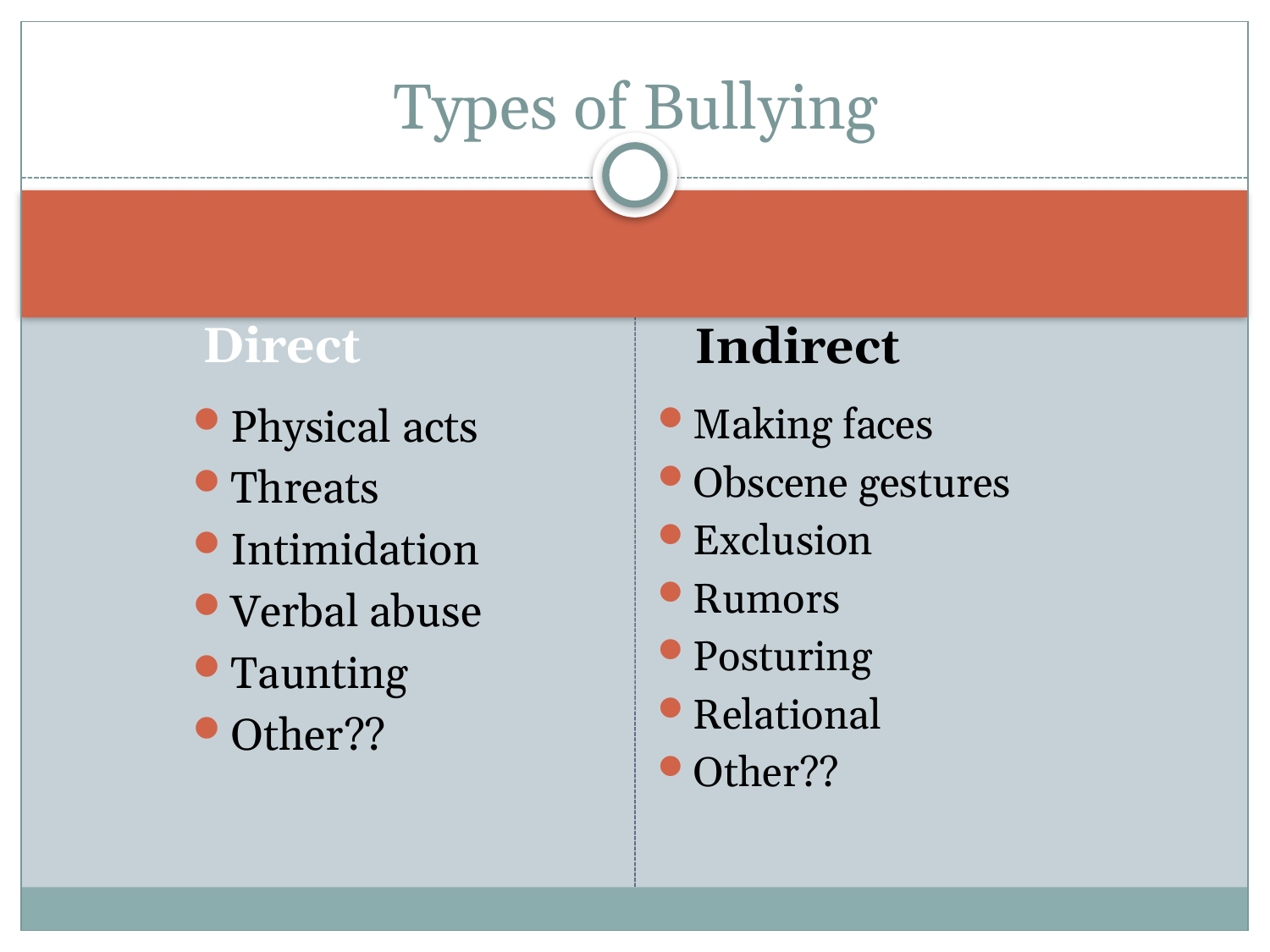

# Types of Bullying
Direct
Indirect
Physical acts
Threats
Intimidation
Verbal abuse
Taunting
Other??

Making faces
Obscene gestures
Exclusion
Rumors
Posturing
Relational
Other??